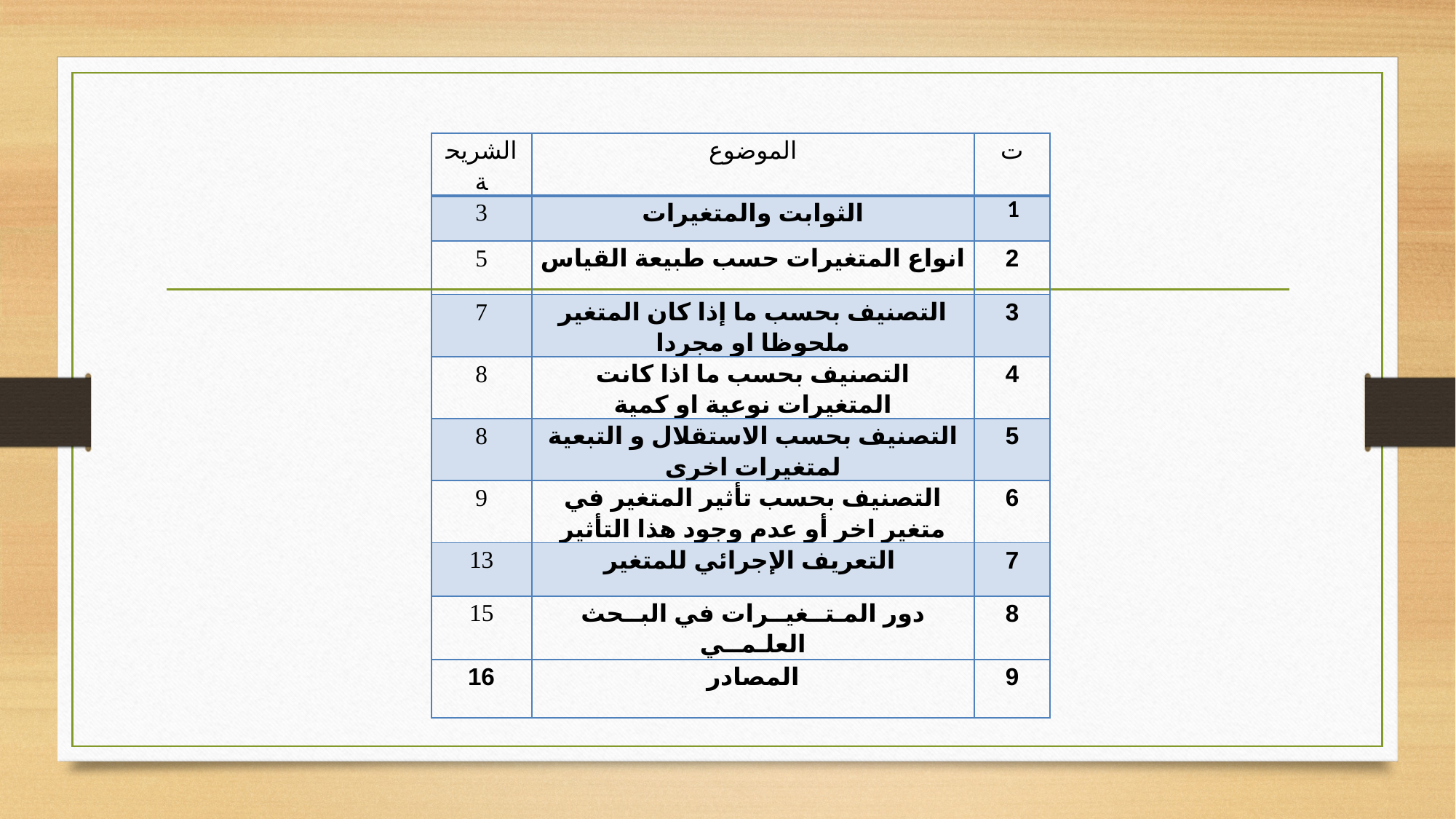

| الشريحة | الموضوع | ت |
| --- | --- | --- |
| 3 | الثوابت والمتغيرات | 1 |
| 5 | انواع المتغيرات حسب طبيعة القياس | 2 |
| 7 | التصنيف بحسب ما إذا كان المتغير ملحوظا او مجردا | 3 |
| 8 | التصنيف بحسب ما اذا كانت المتغيرات نوعية او كمية | 4 |
| 8 | التصنيف بحسب الاستقلال و التبعية لمتغيرات اخرى | 5 |
| 9 | التصنيف بحسب تأثير المتغير في متغير اخر أو عدم وجود هذا التأثير | 6 |
| 13 | التعريف الإجرائي للمتغير | 7 |
| 15 | دور المـتــغيــرات في البــحث العلـمــي | 8 |
| 16 | المصادر | 9 |